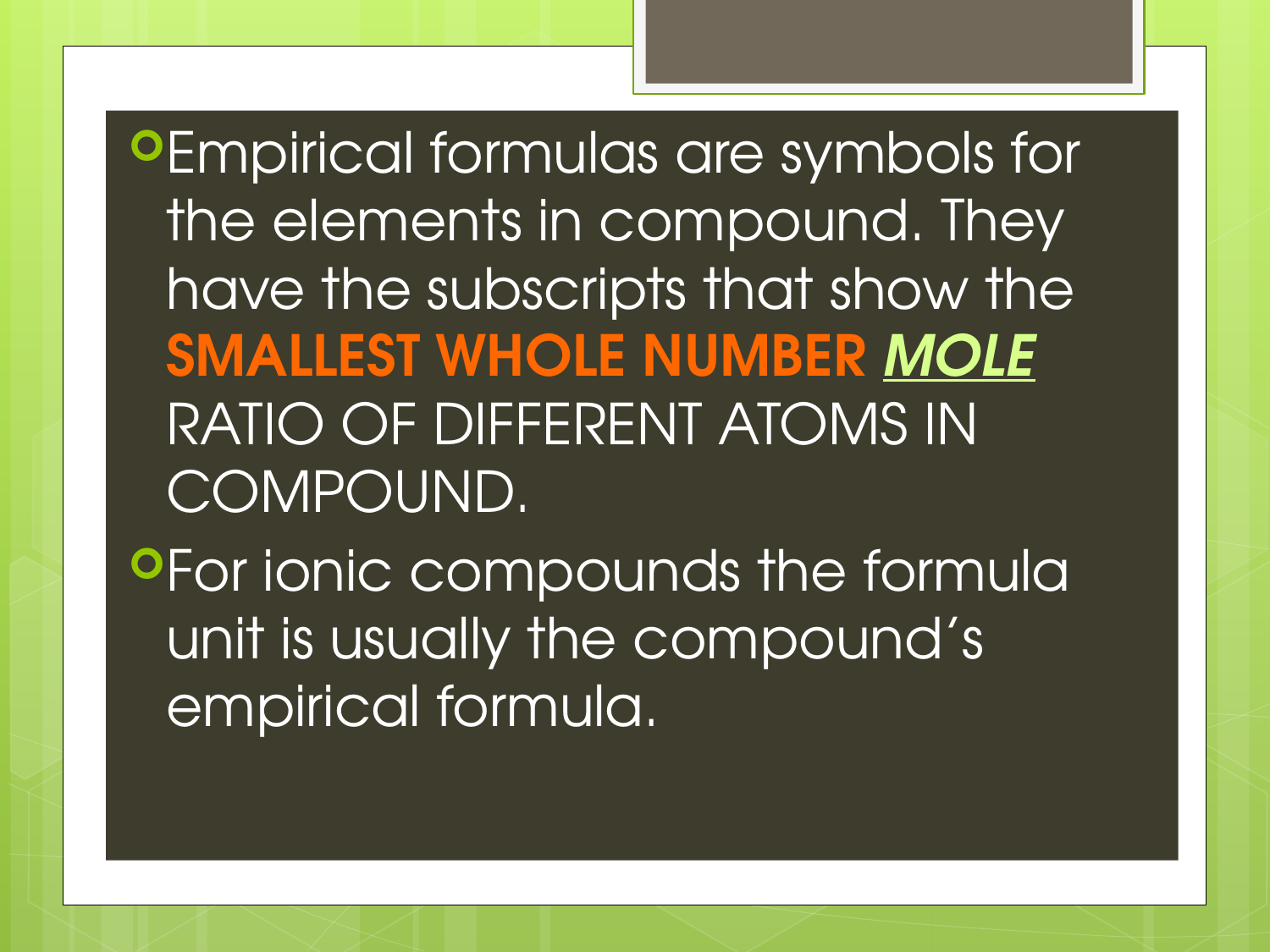

Empirical formulas are symbols for the elements in compound. They have the subscripts that show the SMALLEST WHOLE NUMBER MOLE RATIO OF DIFFERENT ATOMS IN COMPOUND.
For ionic compounds the formula unit is usually the compound’s empirical formula.
#